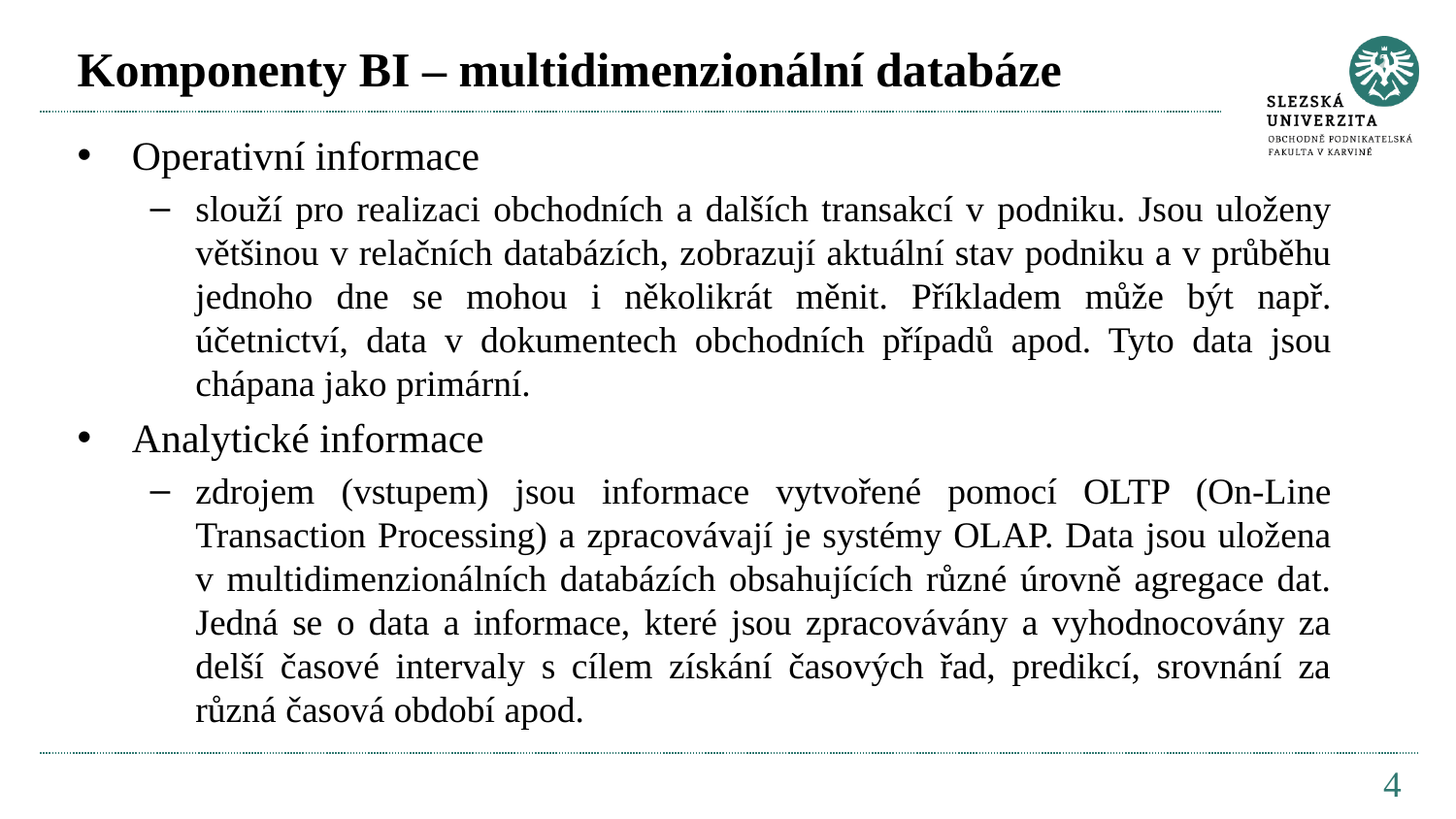

# Komponenty BI – multidimenzionální databáze
Operativní informace
slouží pro realizaci obchodních a dalších transakcí v podniku. Jsou uloženy většinou v relačních databázích, zobrazují aktuální stav podniku a v průběhu jednoho dne se mohou i několikrát měnit. Příkladem může být např. účetnictví, data v dokumentech obchodních případů apod. Tyto data jsou chápana jako primární.
Analytické informace
zdrojem (vstupem) jsou informace vytvořené pomocí OLTP (On-Line Transaction Processing) a zpracovávají je systémy OLAP. Data jsou uložena v multidimenzionálních databázích obsahujících různé úrovně agregace dat. Jedná se o data a informace, které jsou zpracovávány a vyhodnocovány za delší časové intervaly s cílem získání časových řad, predikcí, srovnání za různá časová období apod.

4